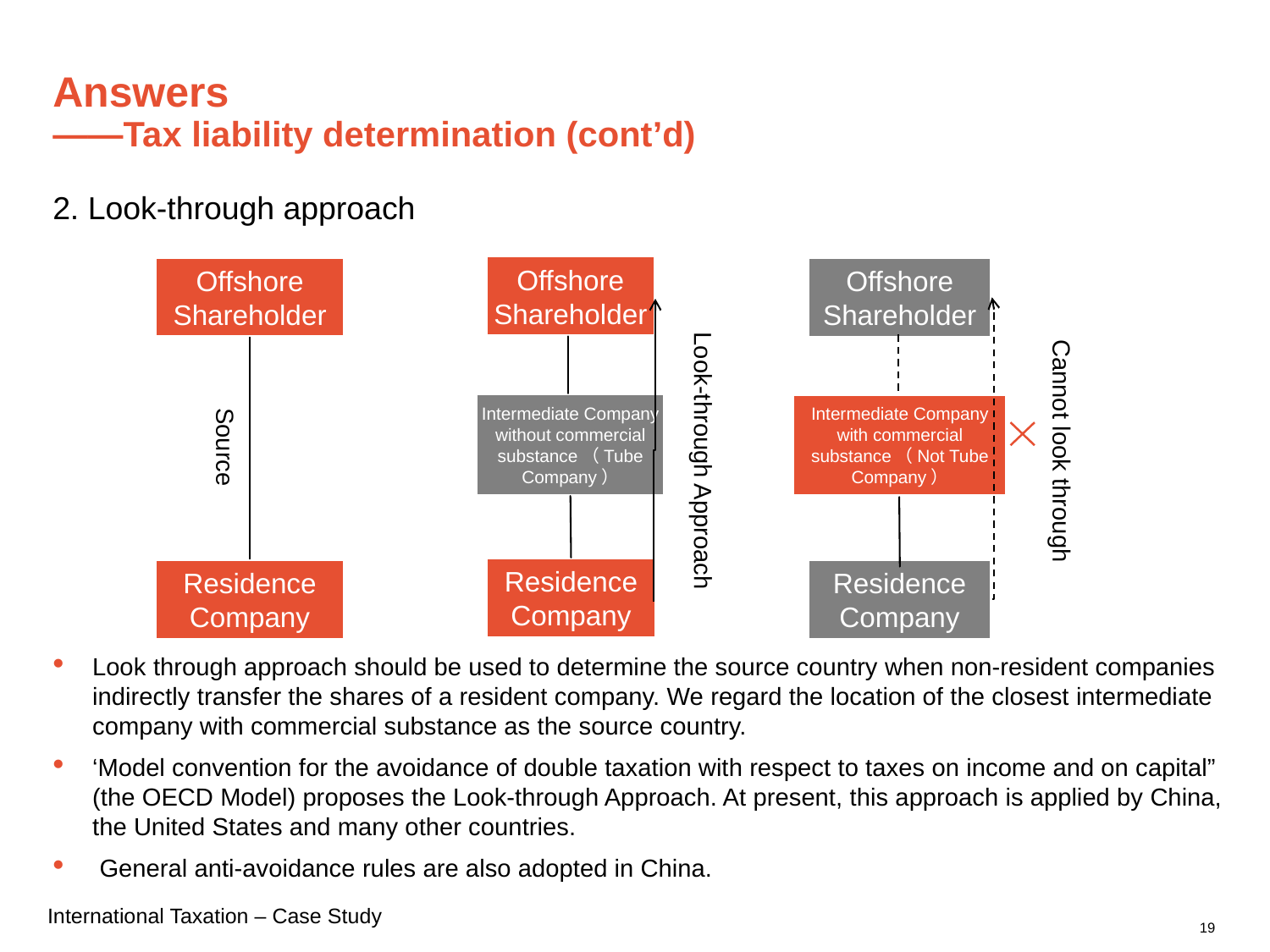

# Answers ——Tax liability determination (cont’d)
2. Look-through approach

Look through approach should be used to determine the source country when non-resident companies indirectly transfer the shares of a resident company. We regard the location of the closest intermediate company with commercial substance as the source country.
‘Model convention for the avoidance of double taxation with respect to taxes on income and on capital” (the OECD Model) proposes the Look-through Approach. At present, this approach is applied by China, the United States and many other countries.
 General anti-avoidance rules are also adopted in China.
Offshore Shareholder
Look-through Approach
Intermediate Company without commercial substance（Tube Company）
Residence Company
Offshore Shareholder
Source
Residence Company
Offshore Shareholder
Cannot look through
Intermediate Company with commercial substance（Not Tube Company）

Residence Company
19